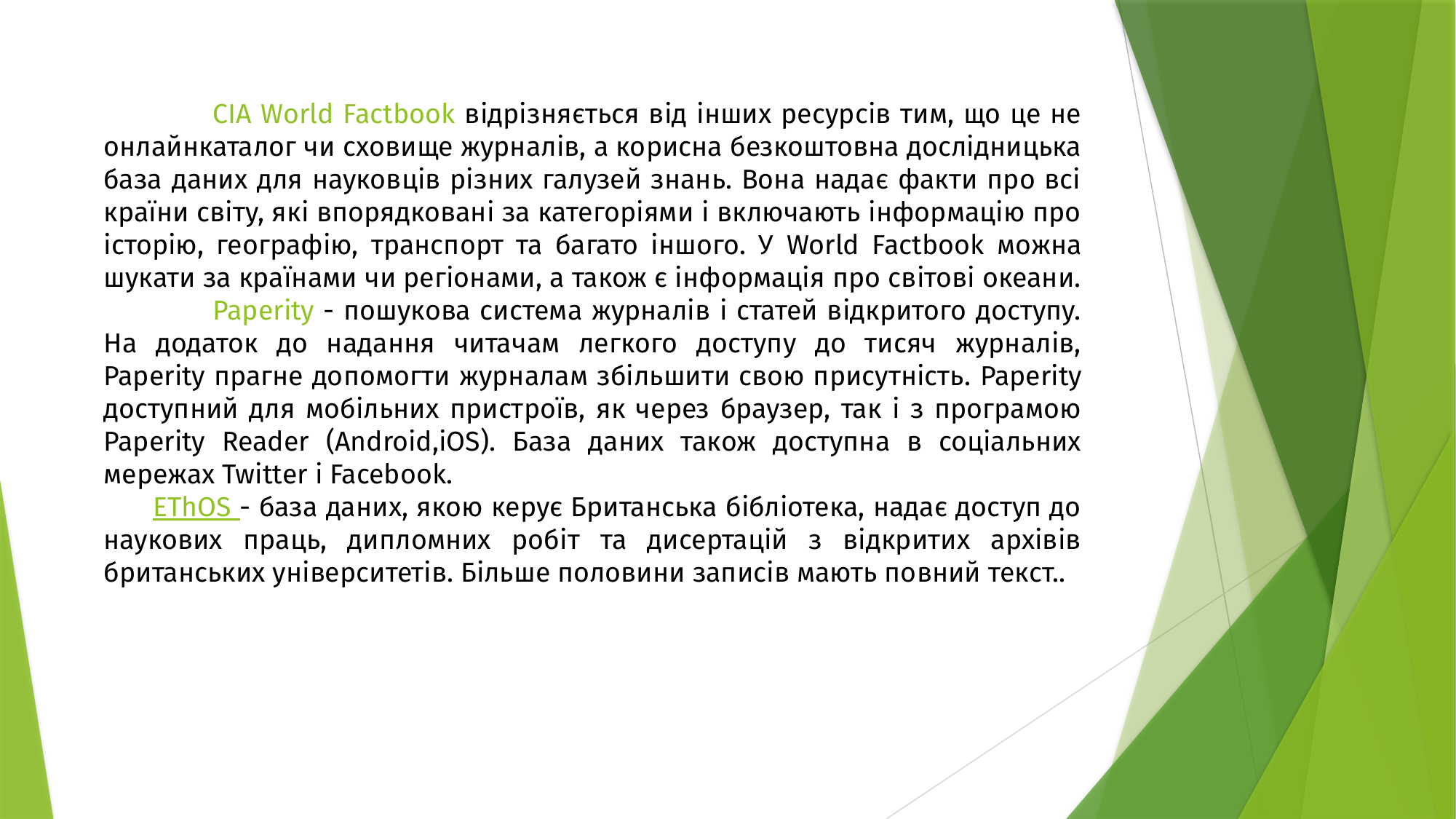

СIA World Factbook відрізняється від інших ресурсів тим, що це не онлайнкаталог чи сховище журналів, а корисна безкоштовна дослідницька база даних для науковців різних галузей знань. Вона надає факти про всі країни світу, які впорядковані за категоріями і включають інформацію про історію, географію, транспорт та багато іншого. У World Factbook можна шукати за країнами чи регіонами, а також є інформація про світові океани. 	Paperity - пошукова система журналів і статей відкритого доступу. На додаток до надання читачам легкого доступу до тисяч журналів, Paperity прагне допомогти журналам збільшити свою присутність. Paperity доступний для мобільних пристроїв, як через браузер, так і з програмою Paperity Reader (Android,iOS). База даних також доступна в соціальних мережах Twitter і Facebook.
      EThOS - база даних, якою керує Британська бібліотека, надає доступ до наукових праць, дипломних робіт та дисертацій з відкритих архівів британських університетів. Більше половини записів мають повний текст..